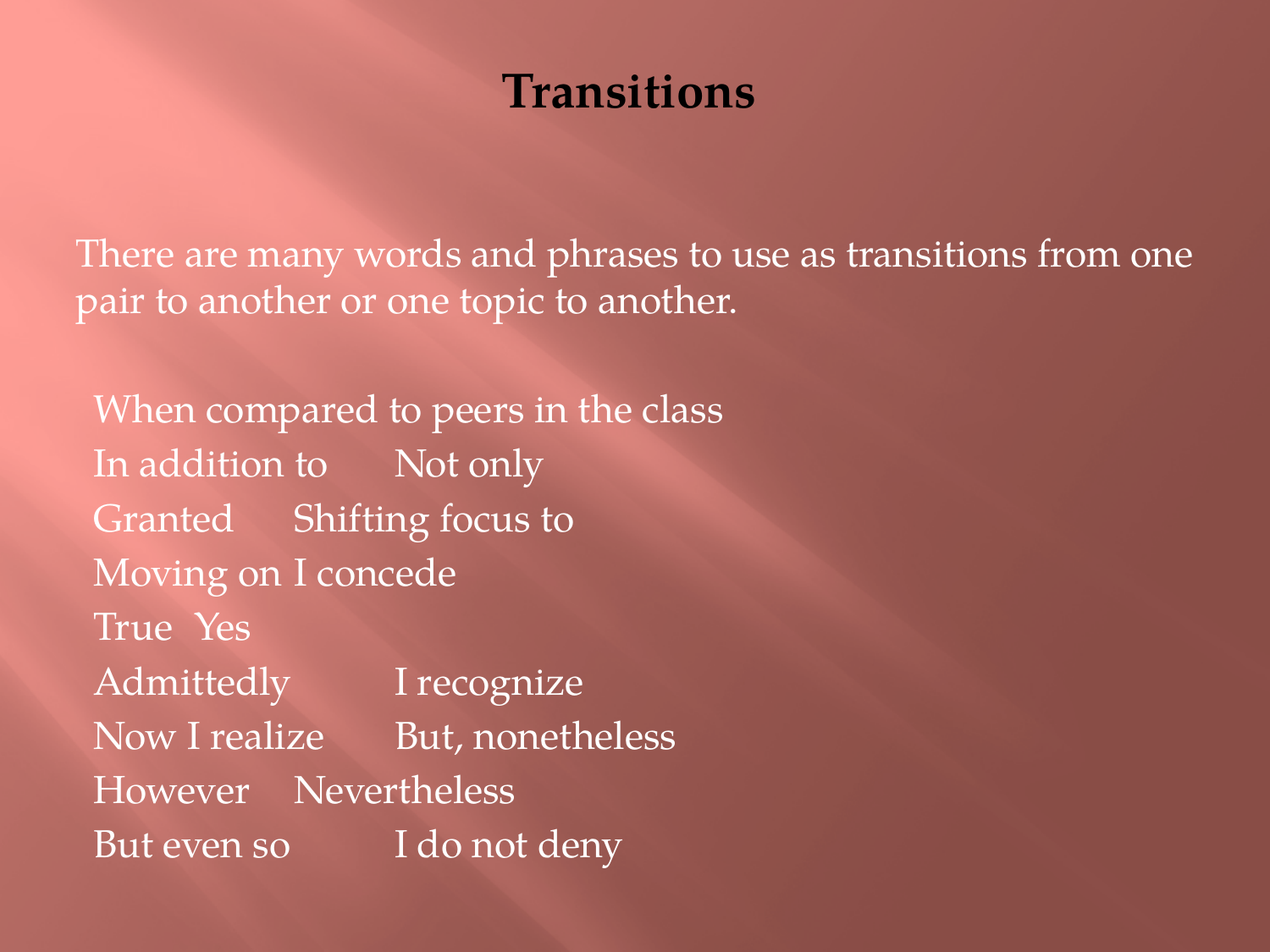

# Transitions
There are many words and phrases to use as transitions from one pair to another or one topic to another.

When compared to peers in the class
In addition to 			Not only
Granted 				Shifting focus to
Moving on 				I concede
True 					Yes
Admittedly 				I recognize
Now I realize 			But, nonetheless
However 				Nevertheless
But even so 				I do not deny